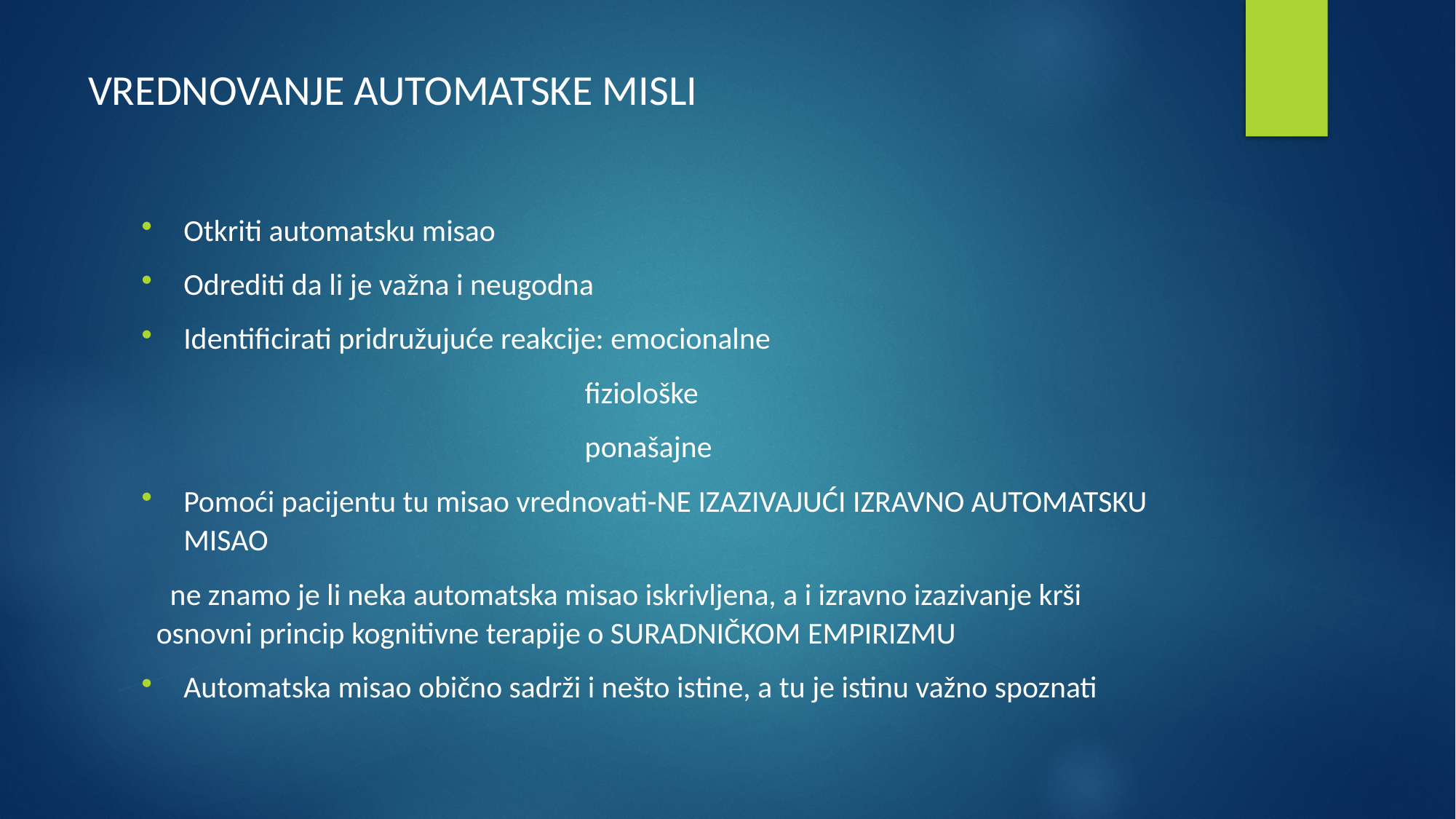

# VREDNOVANJE AUTOMATSKE MISLI
Otkriti automatsku misao
Odrediti da li je važna i neugodna
Identificirati pridružujuće reakcije: emocionalne
                                                              fiziološke
                                                              ponašajne
Pomoći pacijentu tu misao vrednovati-NE IZAZIVAJUĆI IZRAVNO AUTOMATSKU MISAO
  ne znamo je li neka automatska misao iskrivljena, a i izravno izazivanje krši  osnovni princip kognitivne terapije o SURADNIČKOM EMPIRIZMU
Automatska misao obično sadrži i nešto istine, a tu je istinu važno spoznati